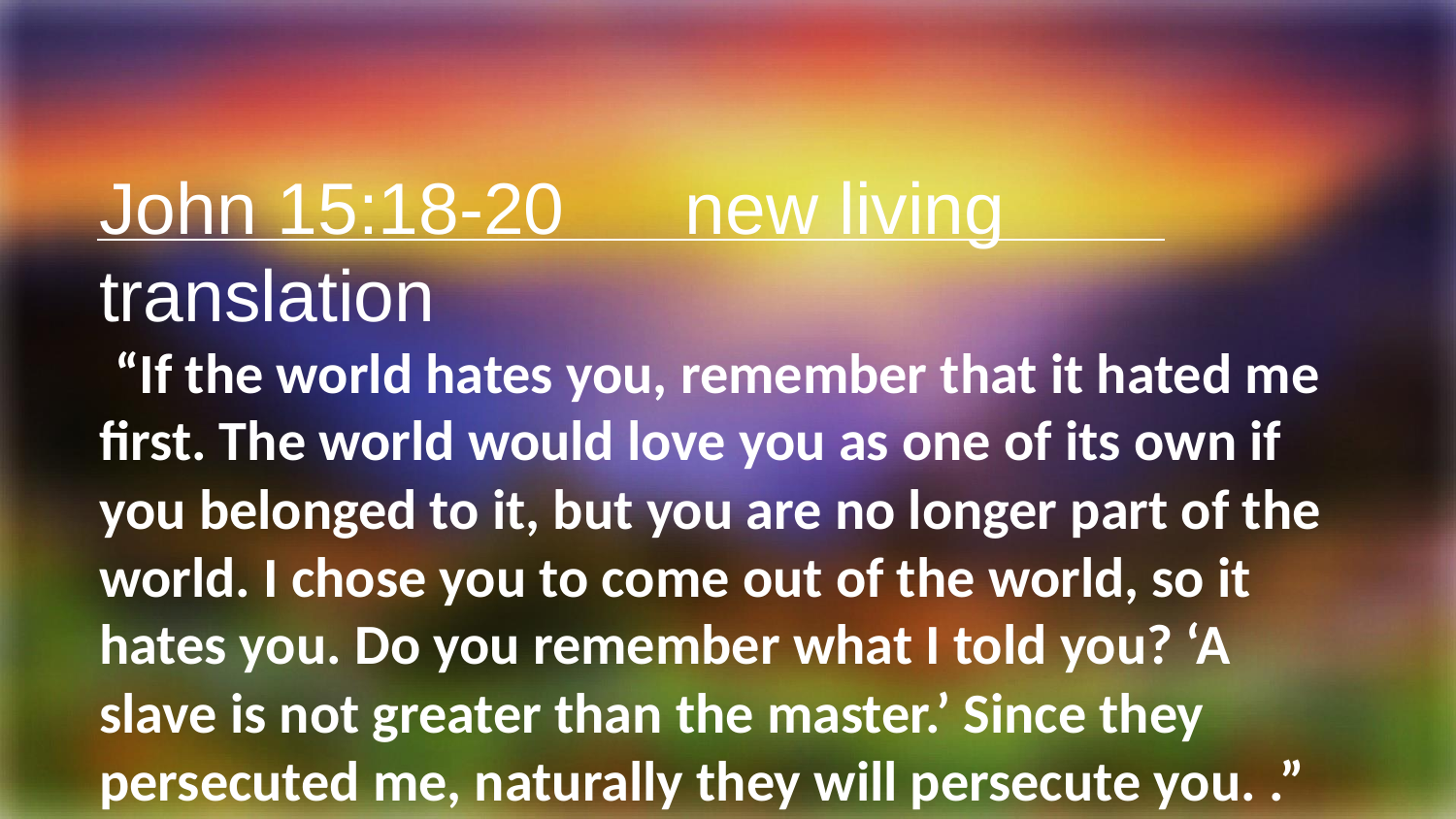

John 15:18-20      new living translation
 “If the world hates you, remember that it hated me first. The world would love you as one of its own if you belonged to it, but you are no longer part of the world. I chose you to come out of the world, so it hates you. Do you remember what I told you? ‘A slave is not greater than the master.’ Since they persecuted me, naturally they will persecute you. .”